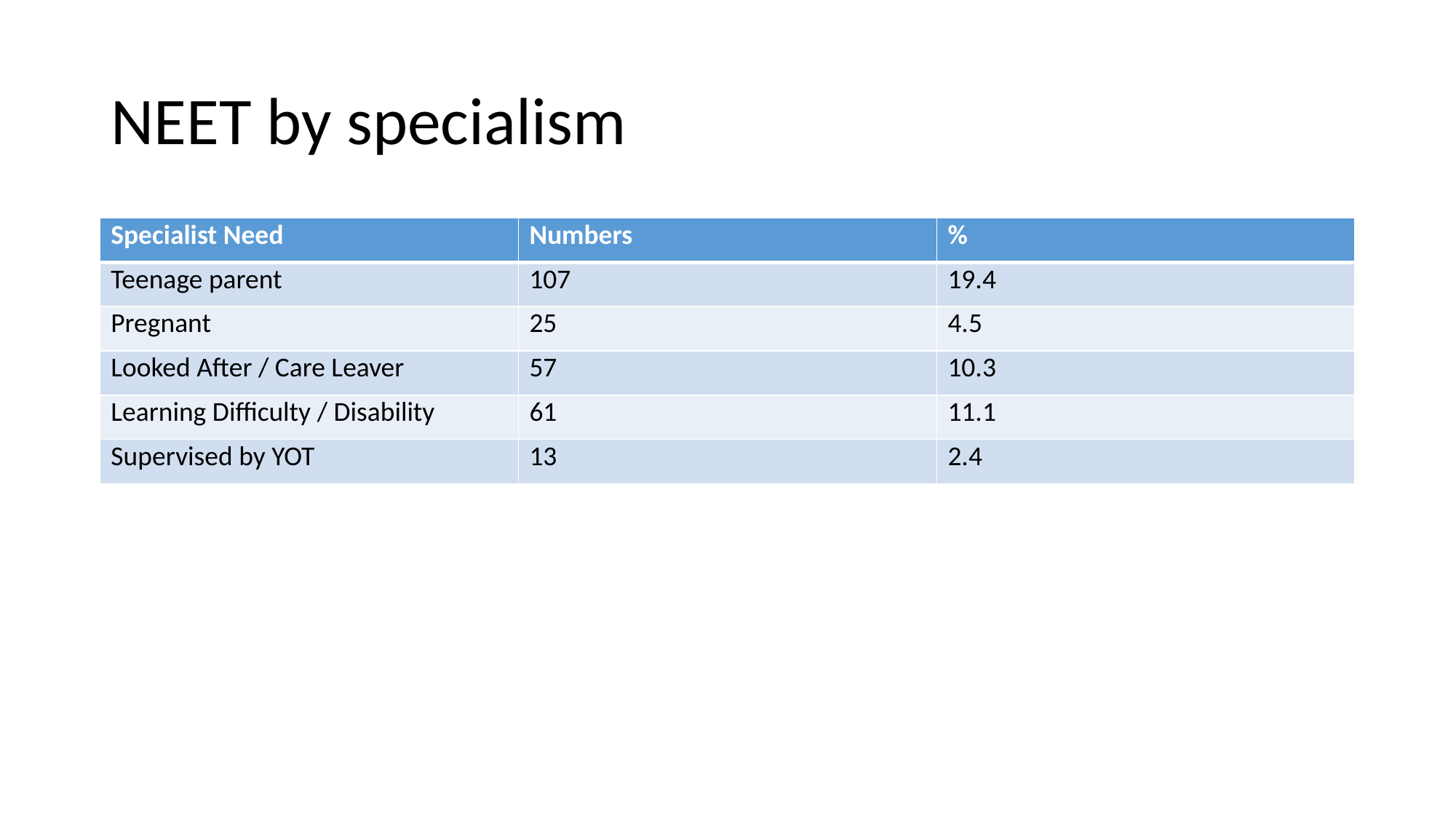

# NEET by specialism
| Specialist Need | Numbers | % |
| --- | --- | --- |
| Teenage parent | 107 | 19.4 |
| Pregnant | 25 | 4.5 |
| Looked After / Care Leaver | 57 | 10.3 |
| Learning Difficulty / Disability | 61 | 11.1 |
| Supervised by YOT | 13 | 2.4 |